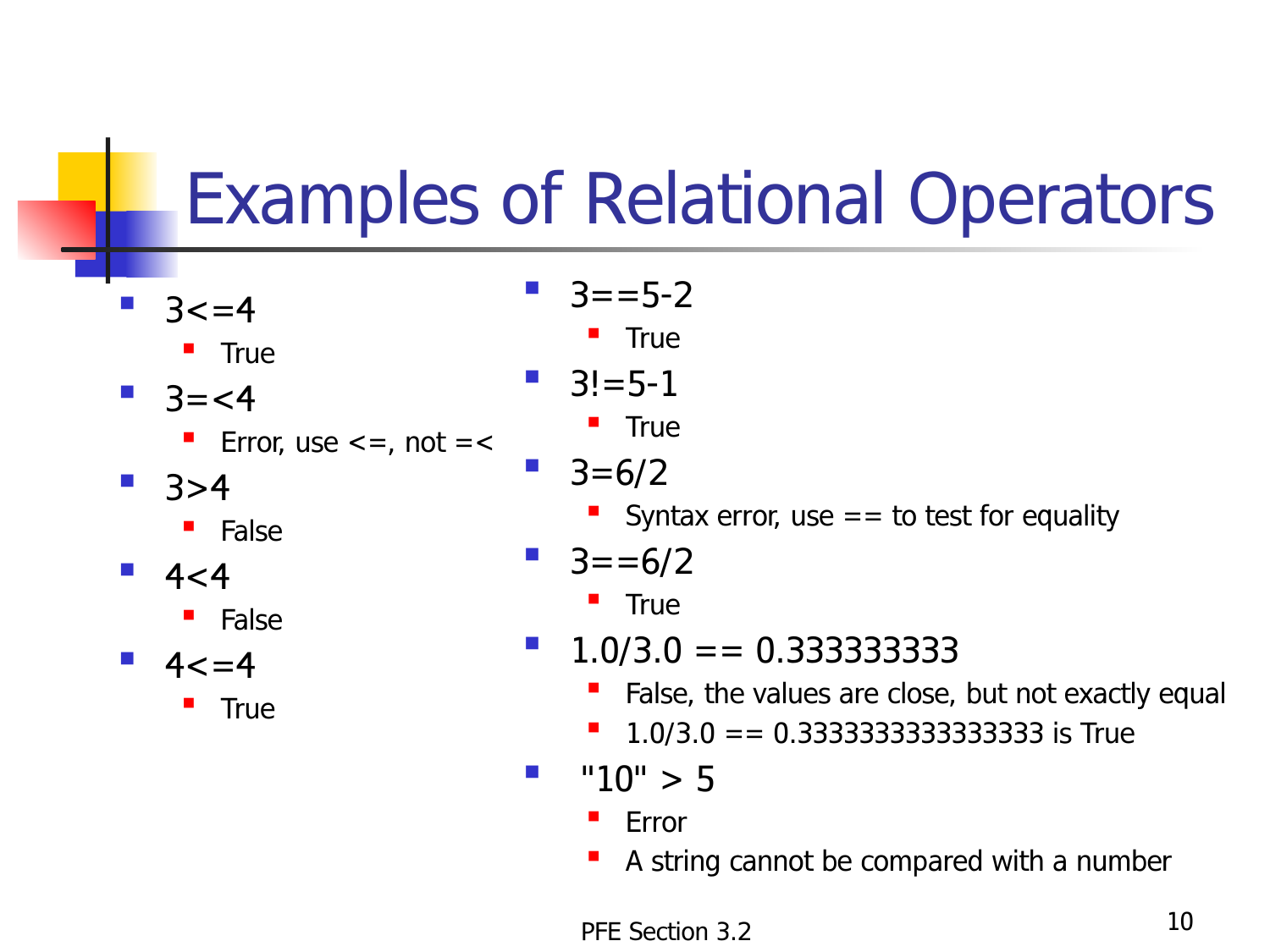

# Examples of Relational Operators
3==5-2
True
3!=5-1
True
3=6/2
Syntax error, use == to test for equality
3==6/2
True
1.0/3.0 == 0.333333333
False, the values are close, but not exactly equal
1.0/3.0 == 0.3333333333333333 is True
 "10" > 5
Error
A string cannot be compared with a number

3<=4
True
3=<4
Error, use <=, not =<
3>4
False
4<4
False
4<=4
True

10
PFE Section 3.2